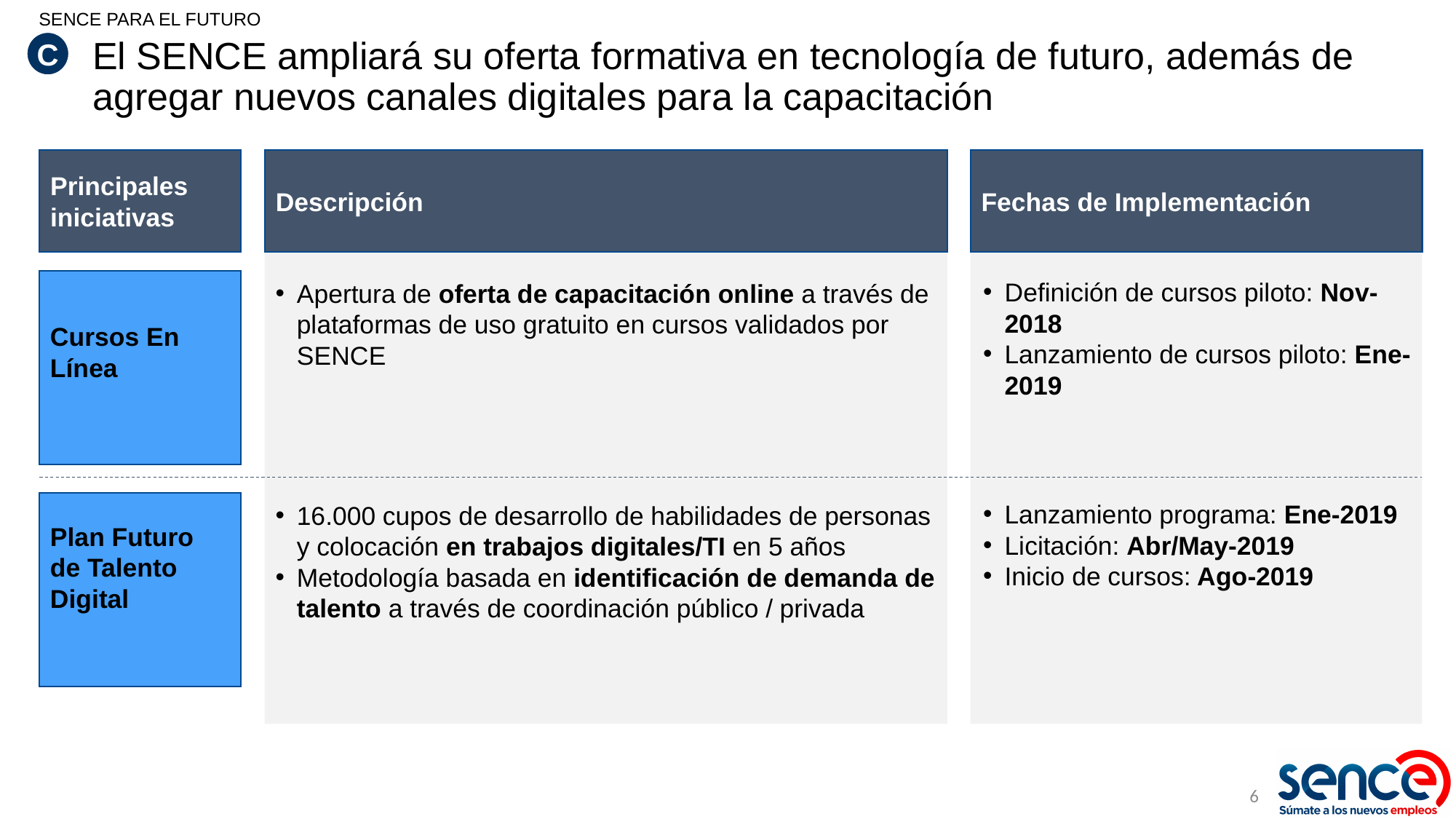

SENCE PARA EL FUTURO
# El SENCE ampliará su oferta formativa en tecnología de futuro, además de agregar nuevos canales digitales para la capacitación
C
Principales iniciativas
Descripción
Fechas de Implementación

Definición de cursos piloto: Nov-2018
Lanzamiento de cursos piloto: Ene-2019

Cursos En Línea
Apertura de oferta de capacitación online a través de plataformas de uso gratuito en cursos validados por SENCE

Lanzamiento programa: Ene-2019
Licitación: Abr/May-2019
Inicio de cursos: Ago-2019

16.000 cupos de desarrollo de habilidades de personas y colocación en trabajos digitales/TI en 5 años
Metodología basada en identificación de demanda de talento a través de coordinación público / privada

Plan Futuro de Talento Digital
6